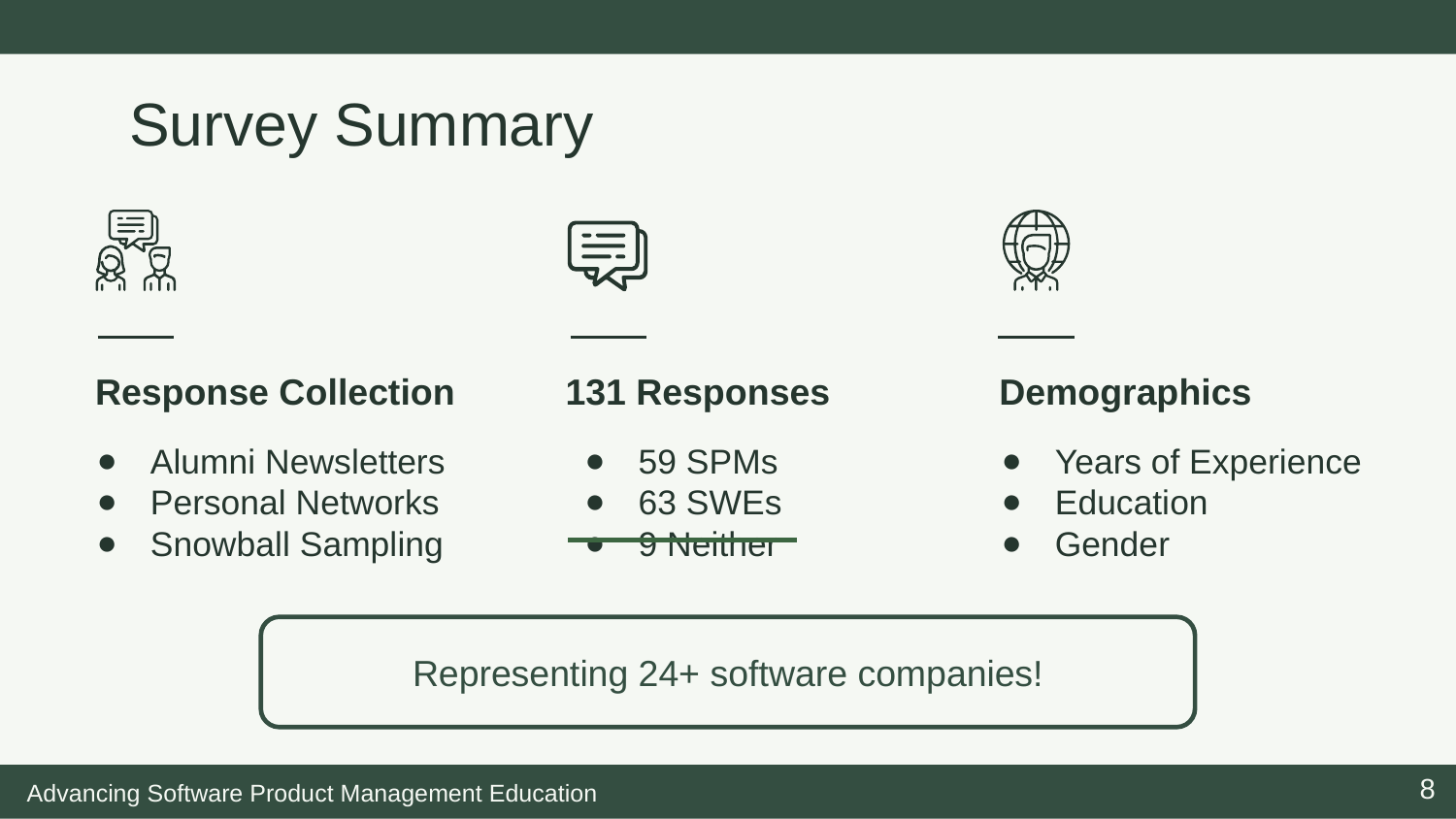

# Survey Summary

Response Collection
Demographics
131 Responses
Alumni Newsletters
Personal Networks
Snowball Sampling
59 SPMs
63 SWEs
9 Neither
Years of Experience
Education
Gender
Representing 24+ software companies!
8
Advancing Software Product Management Education